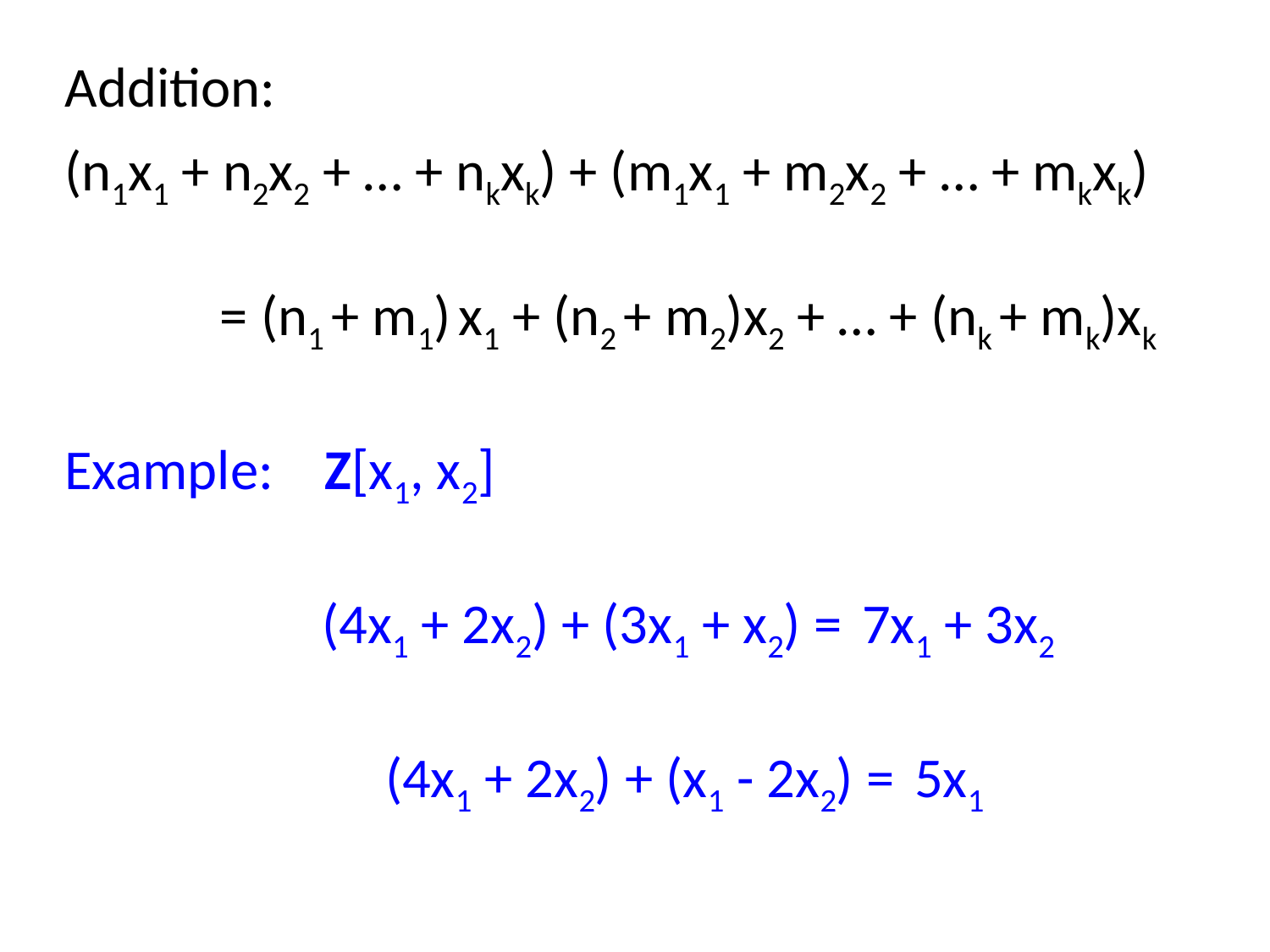

Addition:

(n1x1 + n2x2 + … + nkxk) + (m1x1 + m2x2 + … + mkxk)

= (n1 + m1) x1 + (n2 + m2)x2 + … + (nk + mk)xk

Example:    Z[x1, x2]
(4x1 + 2x2) + (3x1 + x2) =  7x1 + 3x2
(4x1 + 2x2) + (x1 - 2x2) =  5x1